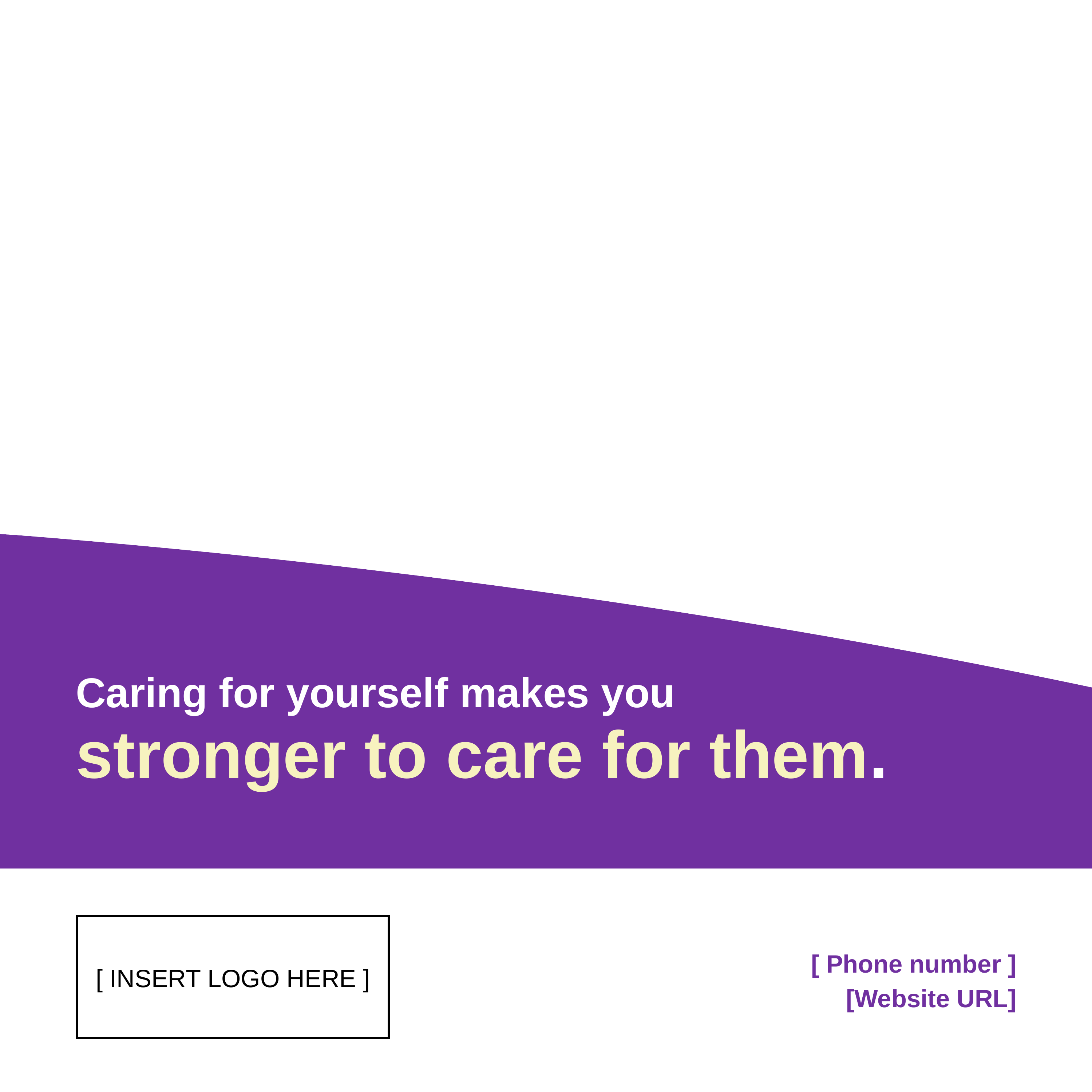

Caring for yourself makes you
stronger to care for them.
[ Phone number ]
[Website URL]
[ INSERT LOGO HERE ]